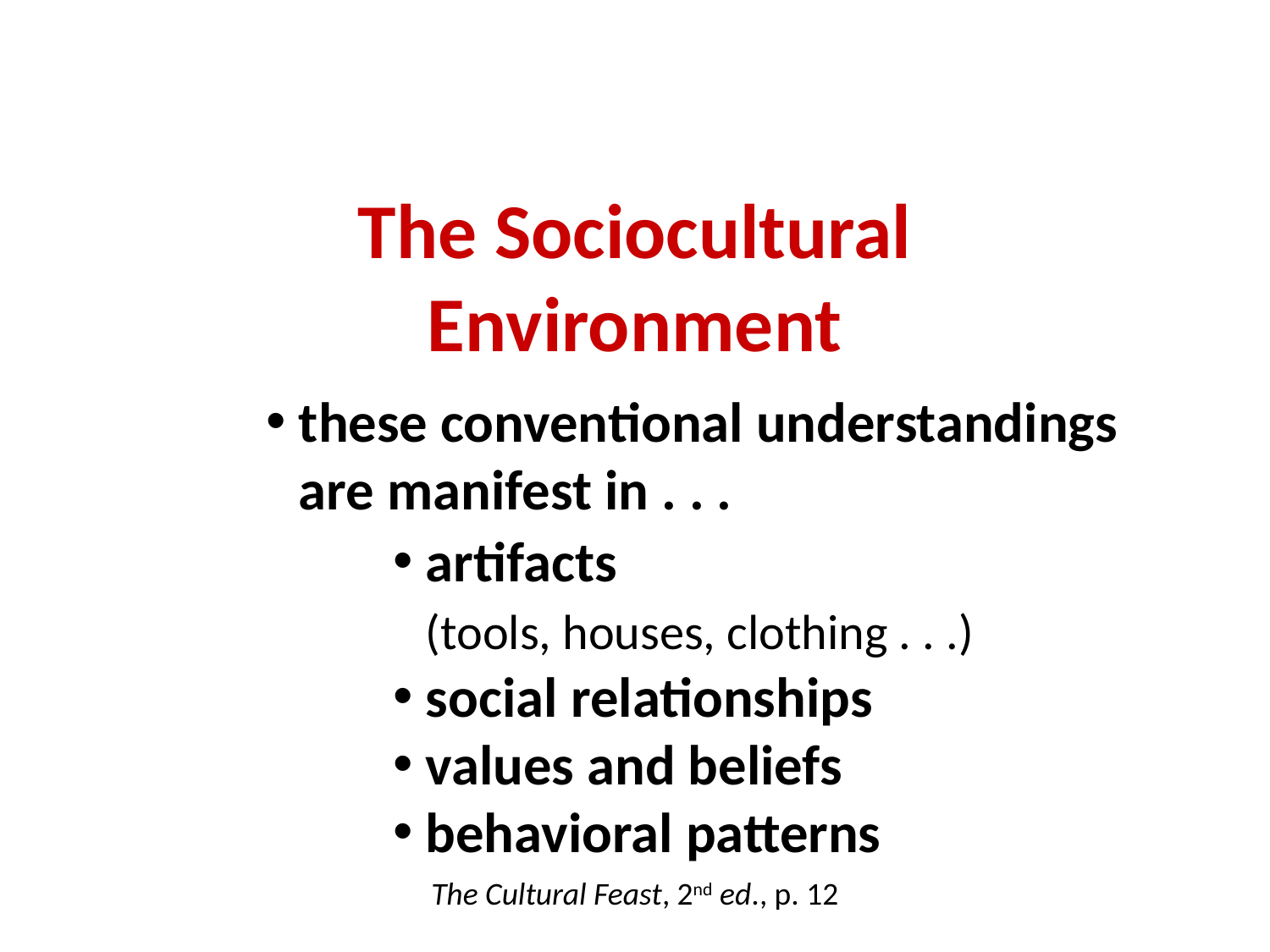

The Sociocultural
Environment

these conventional understandings are manifest in . . .

artifacts
	(tools, houses, clothing . . .)
social relationships
values and beliefs
behavioral patterns
The Cultural Feast, 2nd ed., p. 12